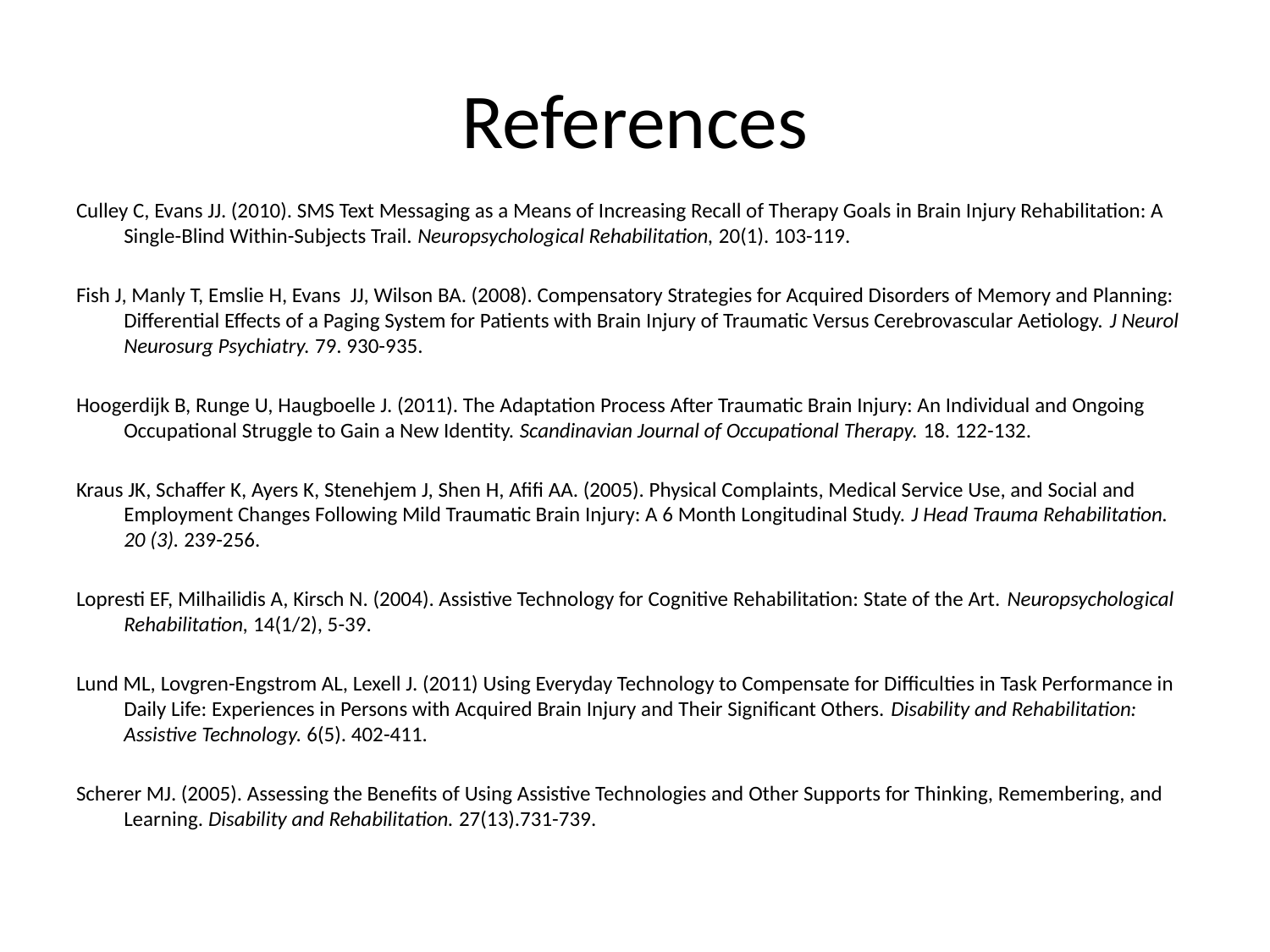

# References
Culley C, Evans JJ. (2010). SMS Text Messaging as a Means of Increasing Recall of Therapy Goals in Brain Injury Rehabilitation: A Single-Blind Within-Subjects Trail. Neuropsychological Rehabilitation, 20(1). 103-119.

Fish J, Manly T, Emslie H, Evans  JJ, Wilson BA. (2008). Compensatory Strategies for Acquired Disorders of Memory and Planning: Differential Effects of a Paging System for Patients with Brain Injury of Traumatic Versus Cerebrovascular Aetiology. J Neurol Neurosurg Psychiatry. 79. 930-935.

Hoogerdijk B, Runge U, Haugboelle J. (2011). The Adaptation Process After Traumatic Brain Injury: An Individual and Ongoing Occupational Struggle to Gain a New Identity. Scandinavian Journal of Occupational Therapy. 18. 122-132.

Kraus JK, Schaffer K, Ayers K, Stenehjem J, Shen H, Afifi AA. (2005). Physical Complaints, Medical Service Use, and Social and Employment Changes Following Mild Traumatic Brain Injury: A 6 Month Longitudinal Study. J Head Trauma Rehabilitation. 20 (3). 239-256.

Lopresti EF, Milhailidis A, Kirsch N. (2004). Assistive Technology for Cognitive Rehabilitation: State of the Art. Neuropsychological Rehabilitation, 14(1/2), 5-39.

Lund ML, Lovgren-Engstrom AL, Lexell J. (2011) Using Everyday Technology to Compensate for Difficulties in Task Performance in Daily Life: Experiences in Persons with Acquired Brain Injury and Their Significant Others. Disability and Rehabilitation: Assistive Technology. 6(5). 402-411.

Scherer MJ. (2005). Assessing the Benefits of Using Assistive Technologies and Other Supports for Thinking, Remembering, and Learning. Disability and Rehabilitation. 27(13).731-739.